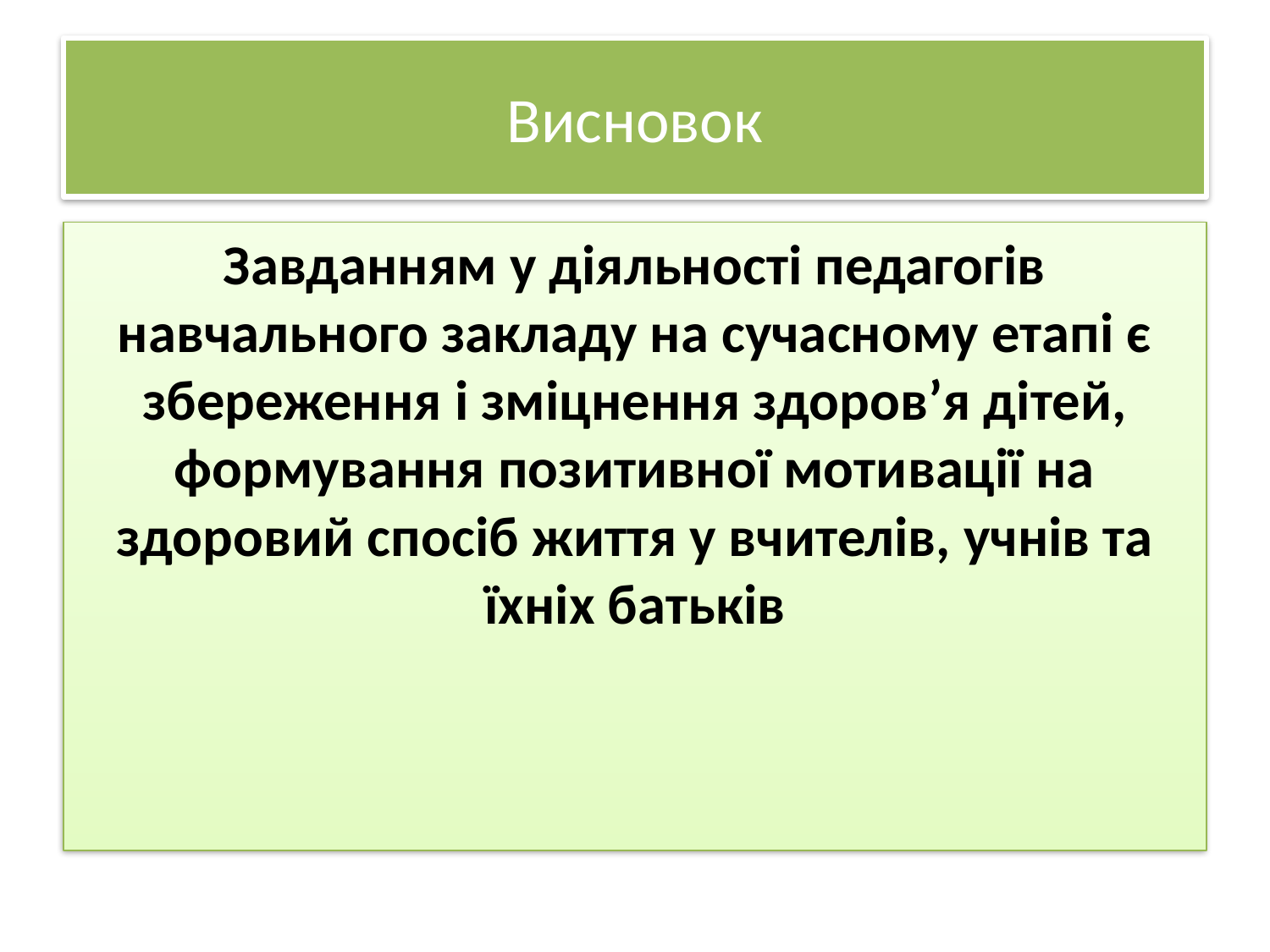

# Висновок
Завданням у діяльності педагогів навчального закладу на сучасному етапі є збереження і зміцнення здоров’я дітей, формування позитивної мотивації на здоровий спосіб життя у вчителів, учнів та їхніх батьків